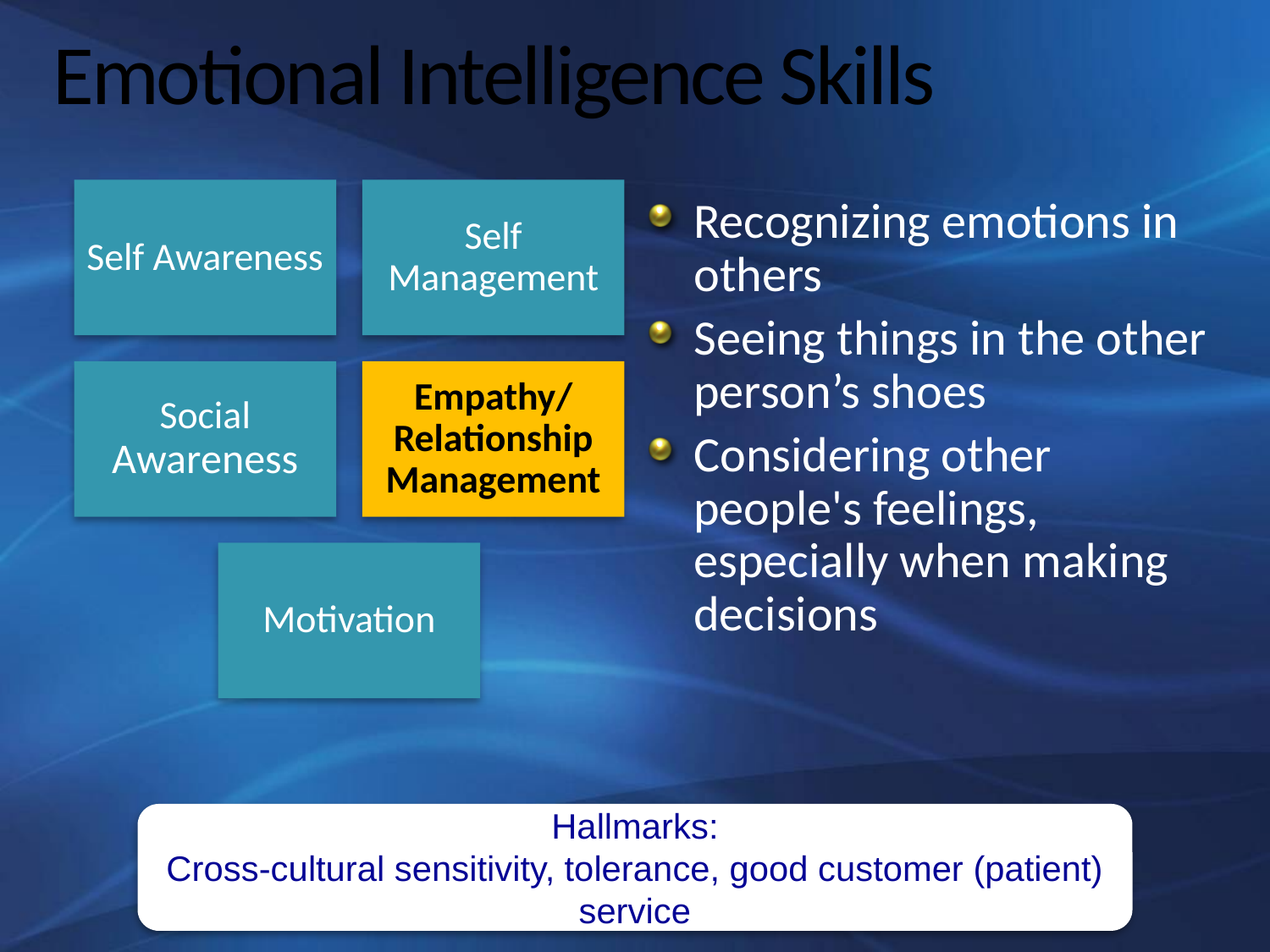

# Emotional Intelligence Skills
Self Awareness
Self Management
Social Awareness
Empathy/Relationship Management
Motivation
Recognizing emotions in others
Seeing things in the other person’s shoes
Considering other people's feelings, especially when making decisions

Hallmarks:
Cross-cultural sensitivity, tolerance, good customer (patient) service